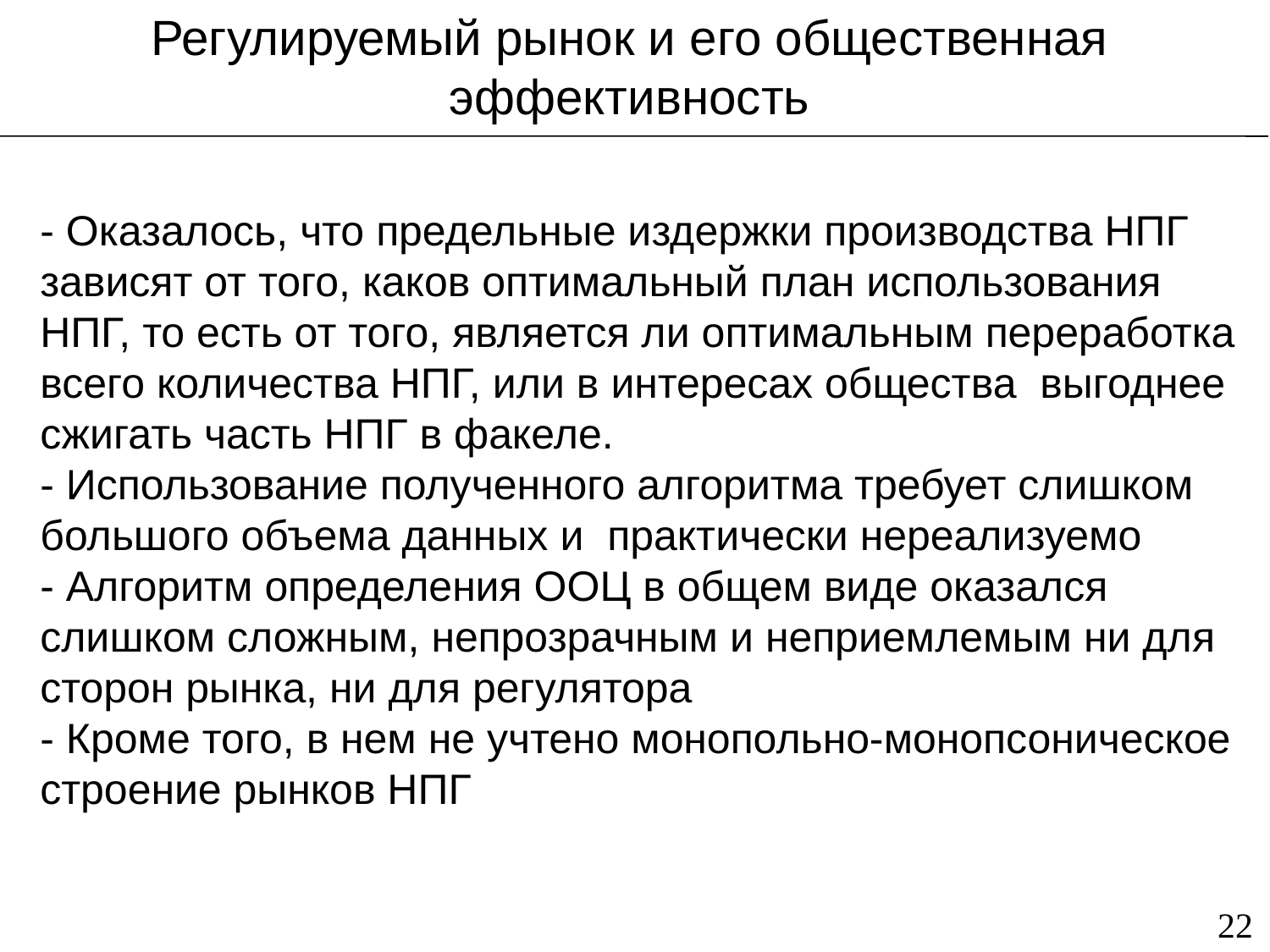

Регулируемый рынок и его общественная эффективность

# - Оказалось, что предельные издержки производства НПГ зависят от того, каков оптимальный план использования НПГ, то есть от того, является ли оптимальным переработка всего количества НПГ, или в интересах общества  выгоднее сжигать часть НПГ в факеле. - Использование полученного алгоритма требует слишком большого объема данных и  практически нереализуемо - Алгоритм определения ООЦ в общем виде оказался слишком сложным, непрозрачным и неприемлемым ни для сторон рынка, ни для регулятора - Кроме того, в нем не учтено монопольно-монопсоническое строение рынков НПГ
22